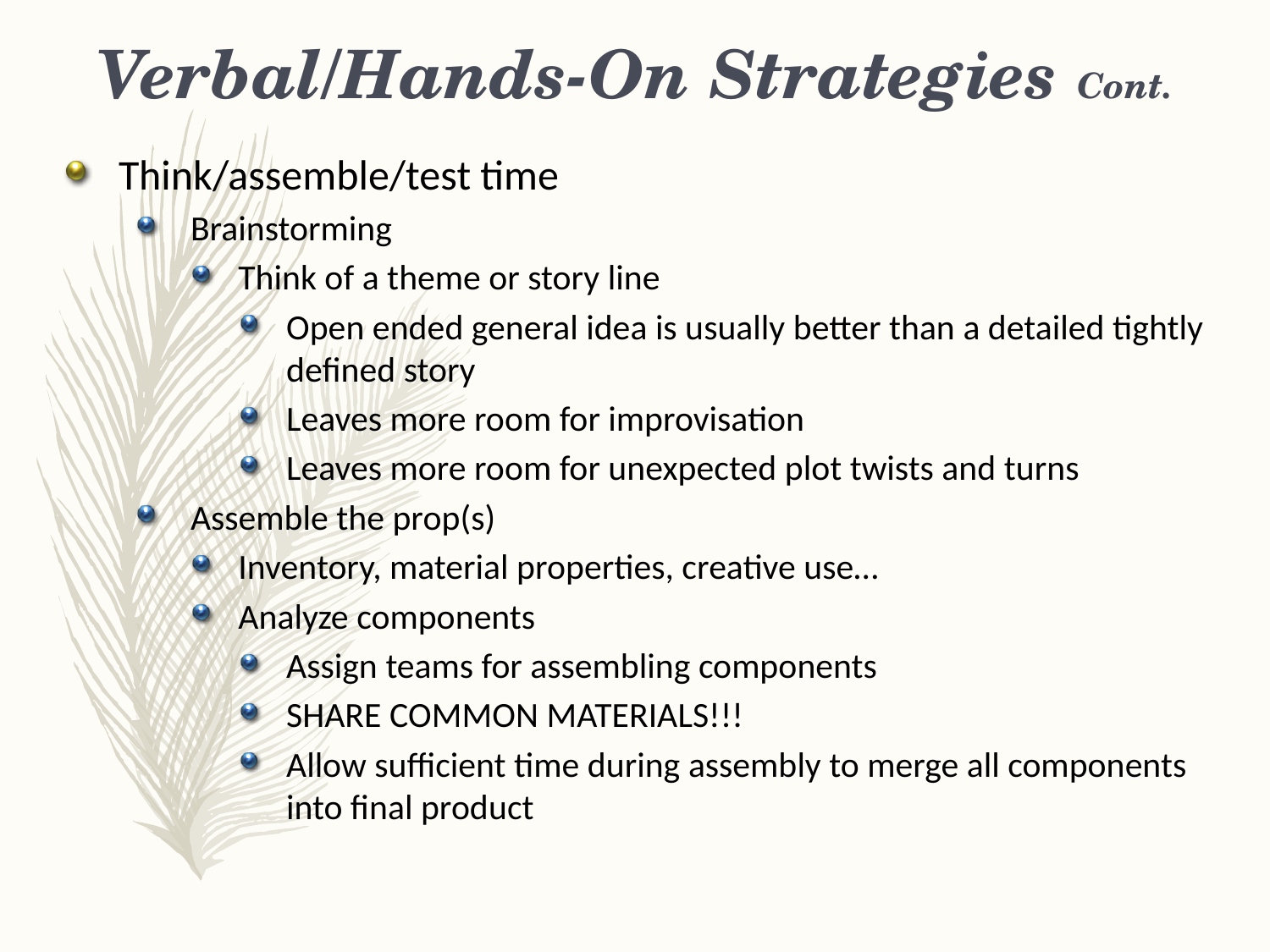

Verbal/Hands-On Strategies Cont.
Think/assemble/test time
Brainstorming
Think of a theme or story line
Open ended general idea is usually better than a detailed tightly defined story
Leaves more room for improvisation
Leaves more room for unexpected plot twists and turns
Assemble the prop(s)
Inventory, material properties, creative use…
Analyze components
Assign teams for assembling components
SHARE COMMON MATERIALS!!!
Allow sufficient time during assembly to merge all components into final product